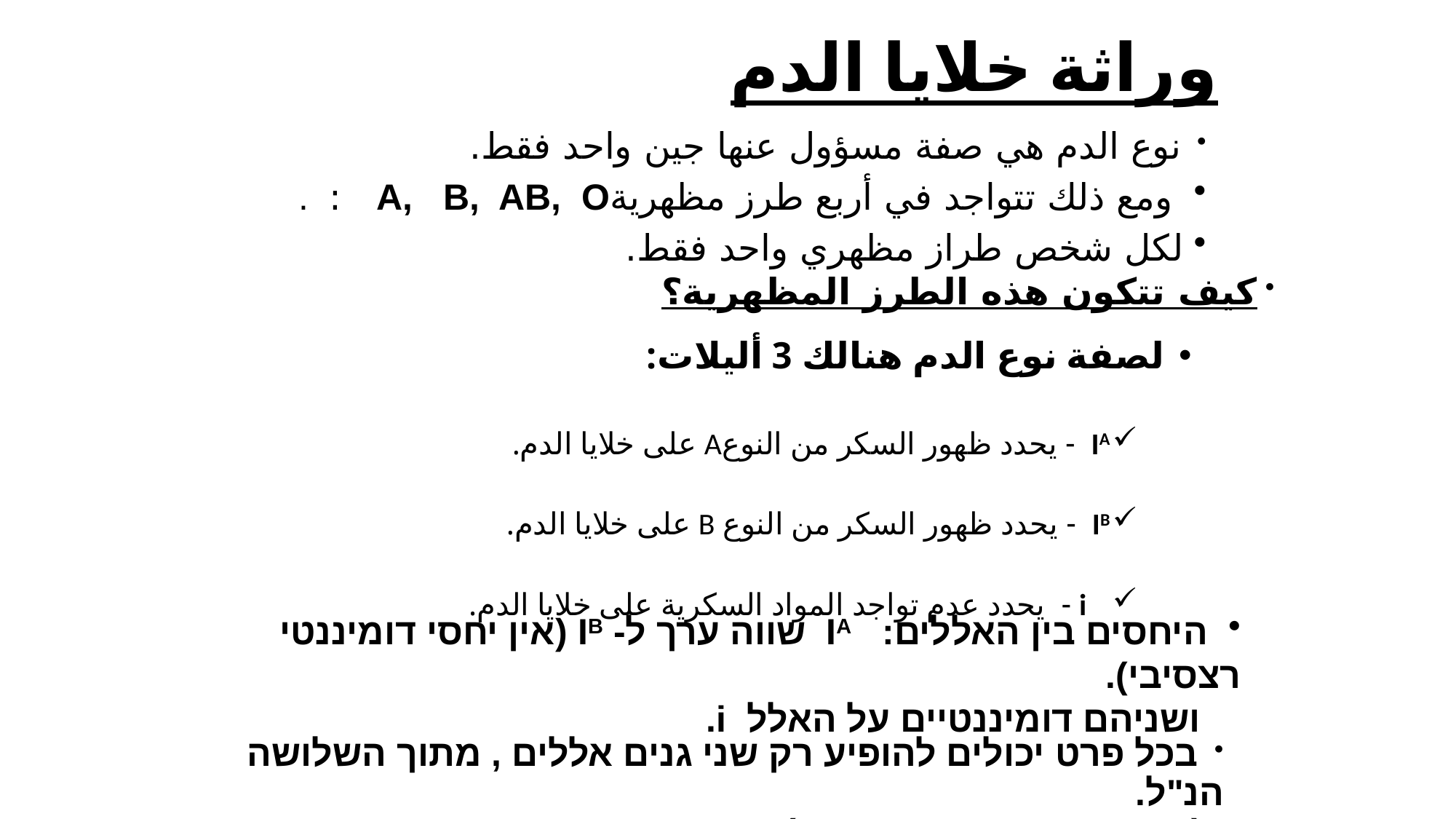

# وراثة خلايا الدم
  نوع الدم هي صفة مسؤول عنها جين واحد فقط.
  ومع ذلك تتواجد في أربع طرز مظهريةA,   B,  AB,  O   :  .
 لكل شخص طراز مظهري واحد فقط.
 كيف تتكون هذه الطرز المظهرية؟
لصفة نوع الدم هنالك 3 أليلات:
IA  - يحدد ظهور السكر من النوعA على خلايا الدم.

IB  - يحدد ظهور السكر من النوع B على خلايا الدم.

   i -  يحدد عدم تواجد المواد السكرية على خلايا الدم.
  היחסים בין האללים:   IA  שווה ערך ל- IB (אין יחסי דומיננטי רצסיבי).
    ושניהם דומיננטיים על האלל  i.
  בכל פרט יכולים להופיע רק שני גנים אללים , מתוך השלושה הנ"ל.
  ( אחד מהאם ואחד מהאב).